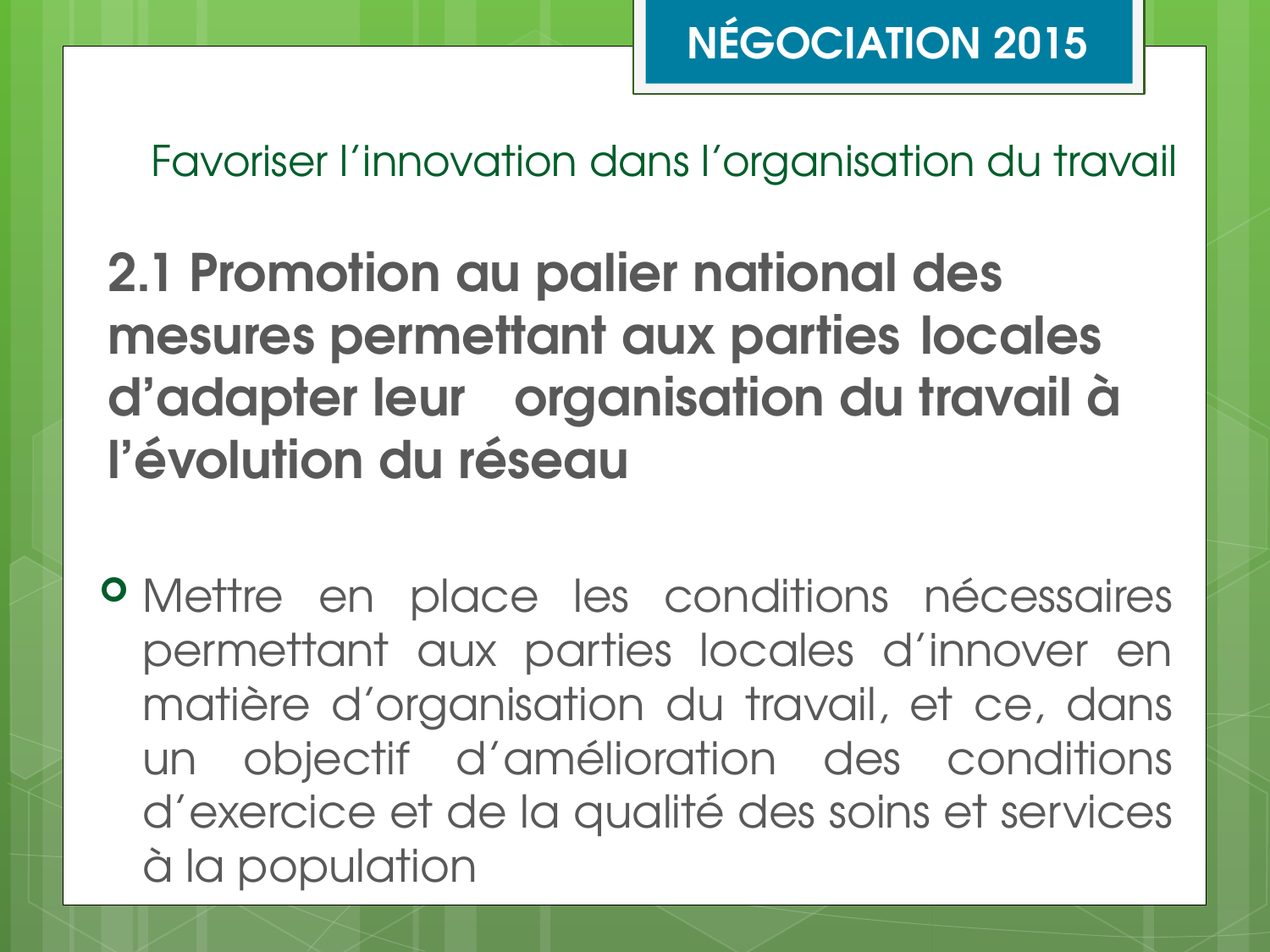

NÉGOCIATION 2015
# Favoriser l’innovation dans l’organisation du travail
2.1	Promotion au palier national des 	mesures permettant aux parties 	locales d’adapter leur 	organisation du travail à 	l’évolution du réseau

Mettre en place les conditions nécessaires permettant aux parties locales d’innover en matière d’organisation du travail, et ce, dans un objectif d’amélioration des conditions d’exercice et de la qualité des soins et services à la population